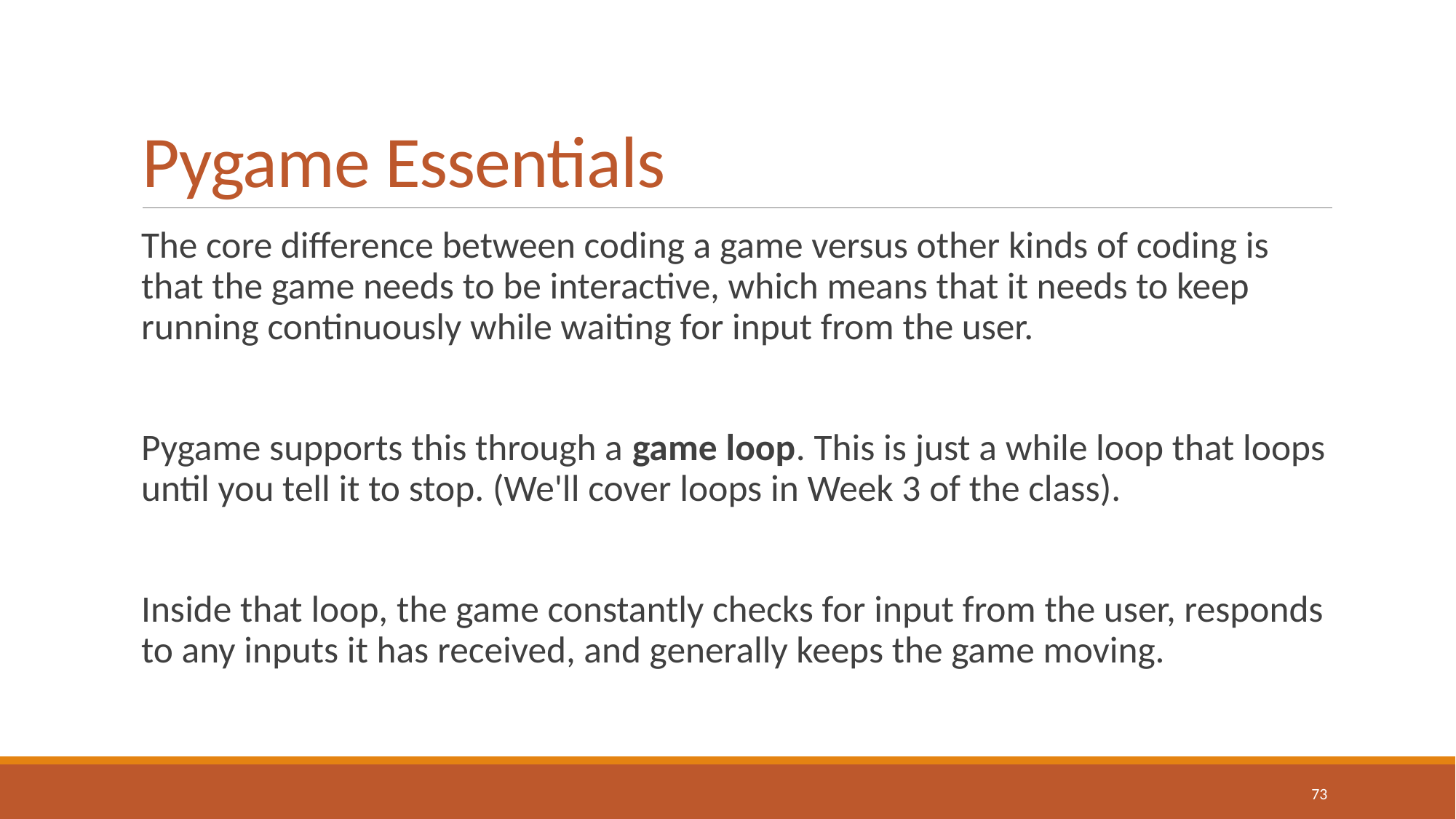

# Pygame Essentials
The core difference between coding a game versus other kinds of coding is that the game needs to be interactive, which means that it needs to keep running continuously while waiting for input from the user.

Pygame supports this through a game loop. This is just a while loop that loops until you tell it to stop. (We'll cover loops in Week 3 of the class).

Inside that loop, the game constantly checks for input from the user, responds to any inputs it has received, and generally keeps the game moving.

73